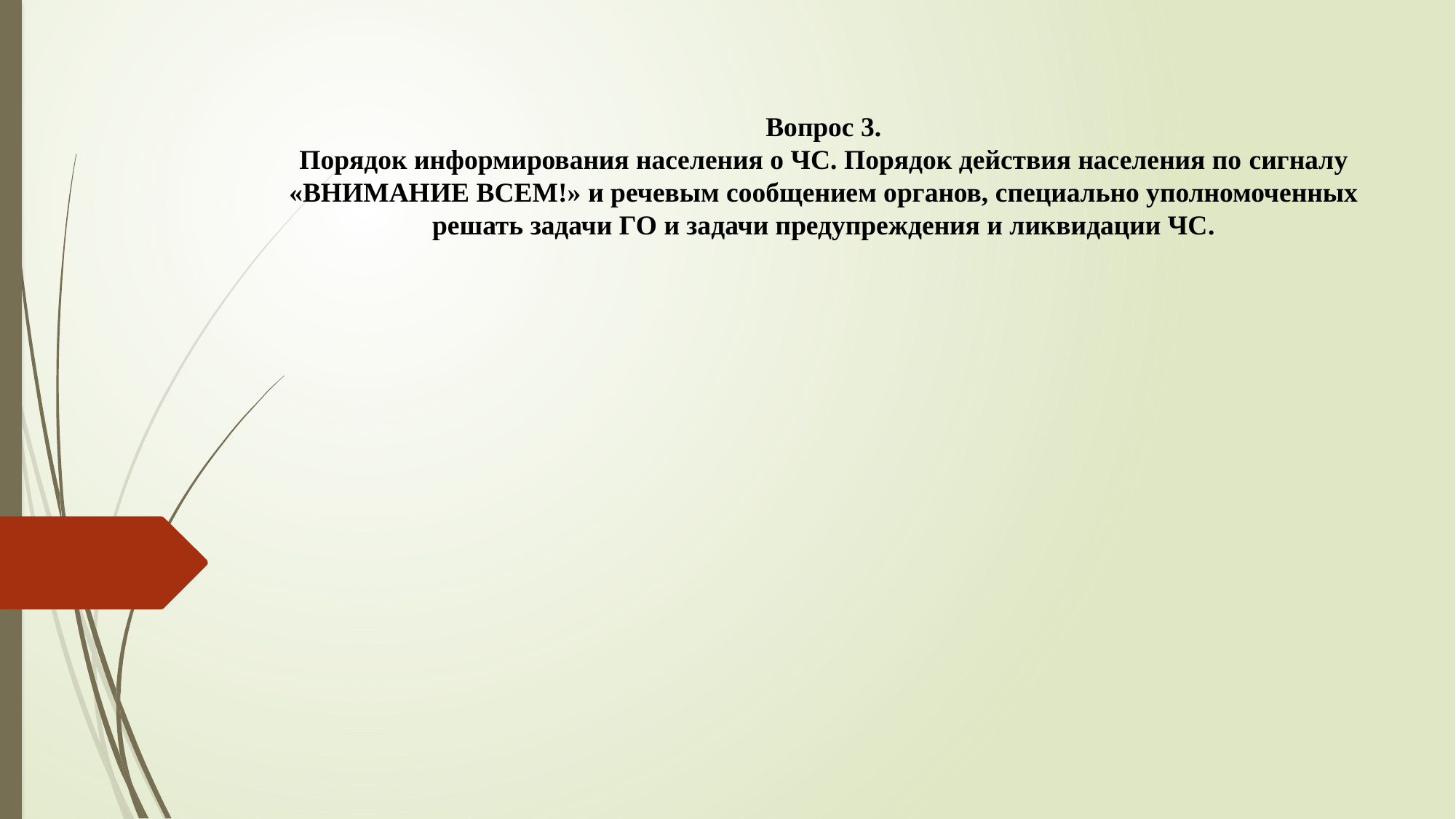

#
Вопрос 3.
Порядок информирования населения о ЧС. Порядок действия населения по сигналу «ВНИМАНИЕ ВСЕМ!» и речевым сообщением органов, специально уполномоченных решать задачи ГО и задачи предупреждения и ликвидации ЧС.